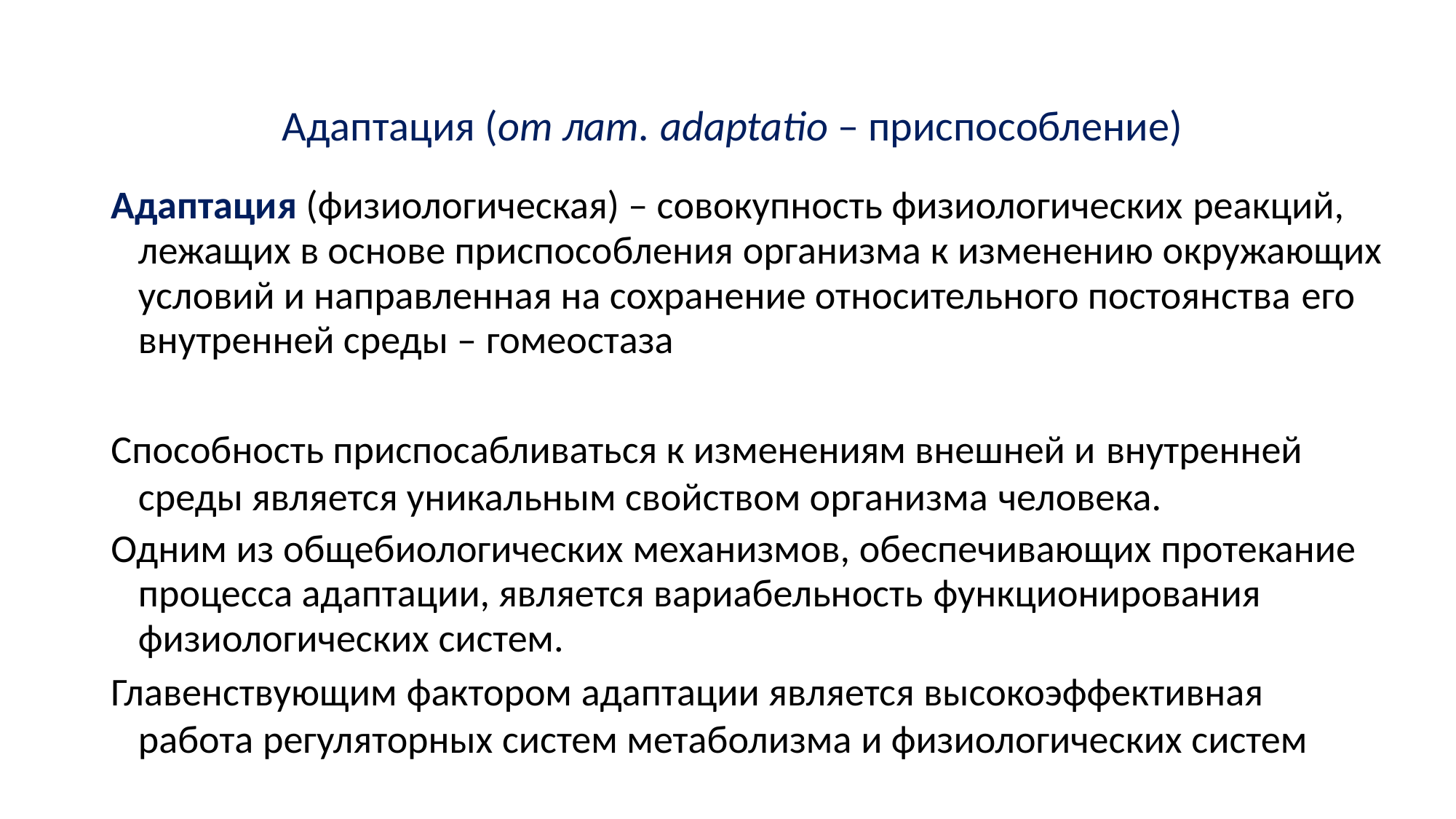

Адаптация (от лат. аdaptatio – приспособление)

Адаптация (физиологическая) – совокупность физиологических реакций, лежащих в основе приспособления организма к изменению окружающих условий и направленная на сохранение относительного постоянства его внутренней среды – гомеостаза

Способность приспосабливаться к изменениям внешней и внутренней
среды является уникальным свойством организма человека.

Одним из общебиологических механизмов, обеспечивающих протекание процесса адаптации, является вариабельность функционирования физиологических систем.
Главенствующим фактором адаптации является высокоэффективная
работа регуляторных систем метаболизма и физиологических систем